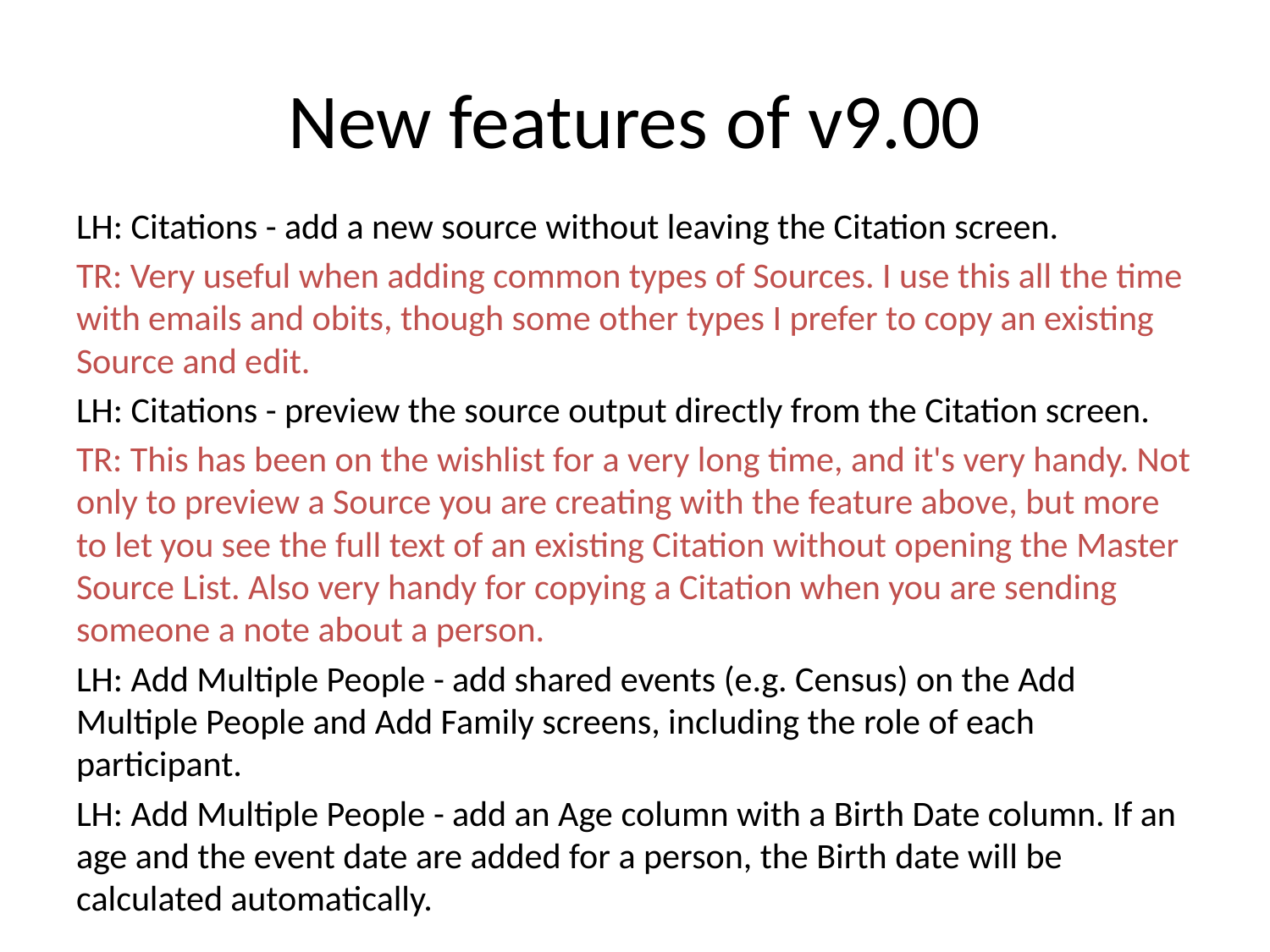

# New features of v9.00
LH: Citations - add a new source without leaving the Citation screen.
TR: Very useful when adding common types of Sources. I use this all the time with emails and obits, though some other types I prefer to copy an existing Source and edit.
LH: Citations - preview the source output directly from the Citation screen.
TR: This has been on the wishlist for a very long time, and it's very handy. Not only to preview a Source you are creating with the feature above, but more to let you see the full text of an existing Citation without opening the Master Source List. Also very handy for copying a Citation when you are sending someone a note about a person.
LH: Add Multiple People - add shared events (e.g. Census) on the Add Multiple People and Add Family screens, including the role of each participant.
LH: Add Multiple People - add an Age column with a Birth Date column. If an age and the event date are added for a person, the Birth date will be calculated automatically.